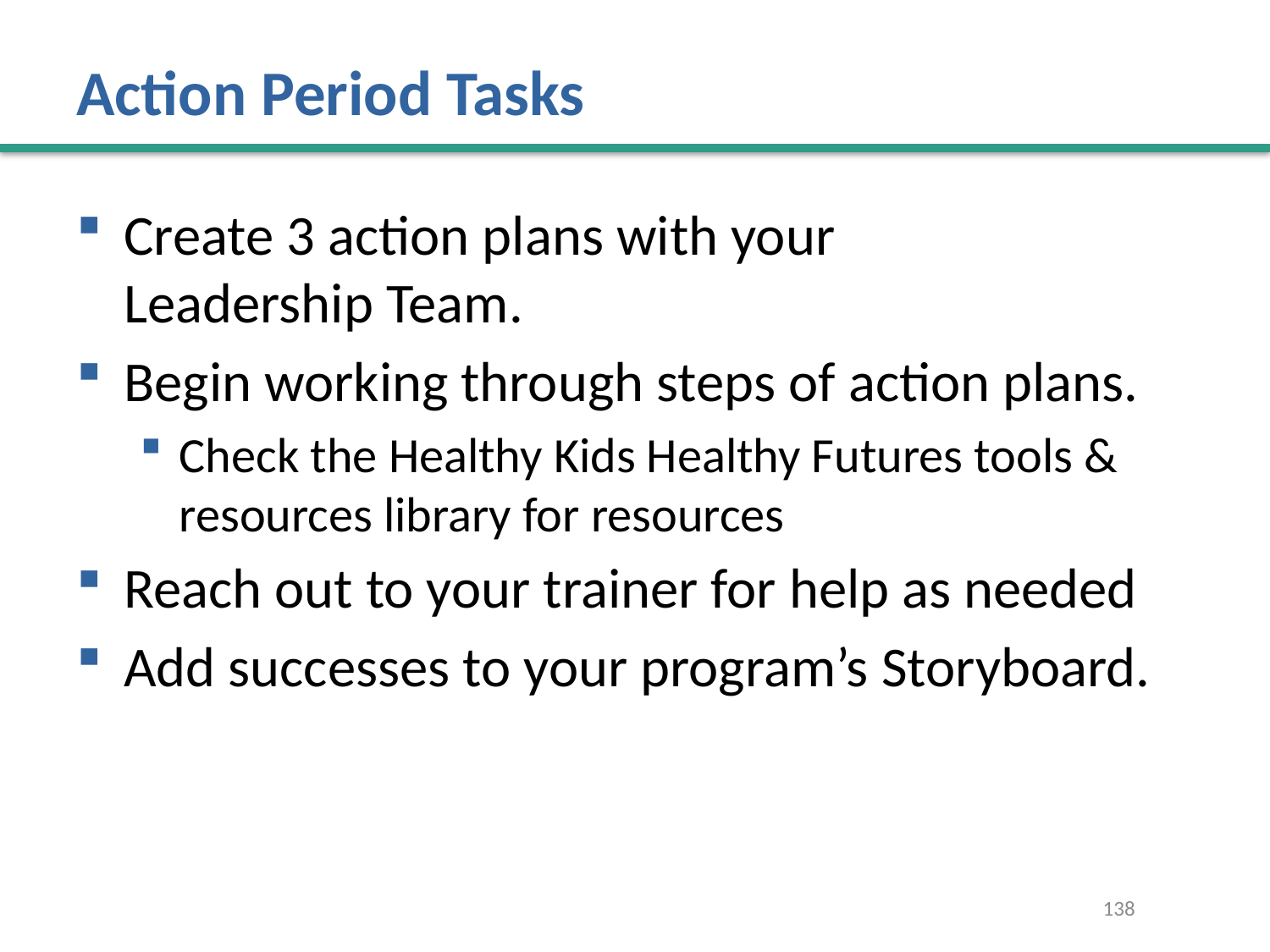

# Action Period Tasks
Create 3 action plans with your Leadership Team.
Begin working through steps of action plans.
Check the Healthy Kids Healthy Futures tools & resources library for resources
Reach out to your trainer for help as needed
Add successes to your program’s Storyboard.

138